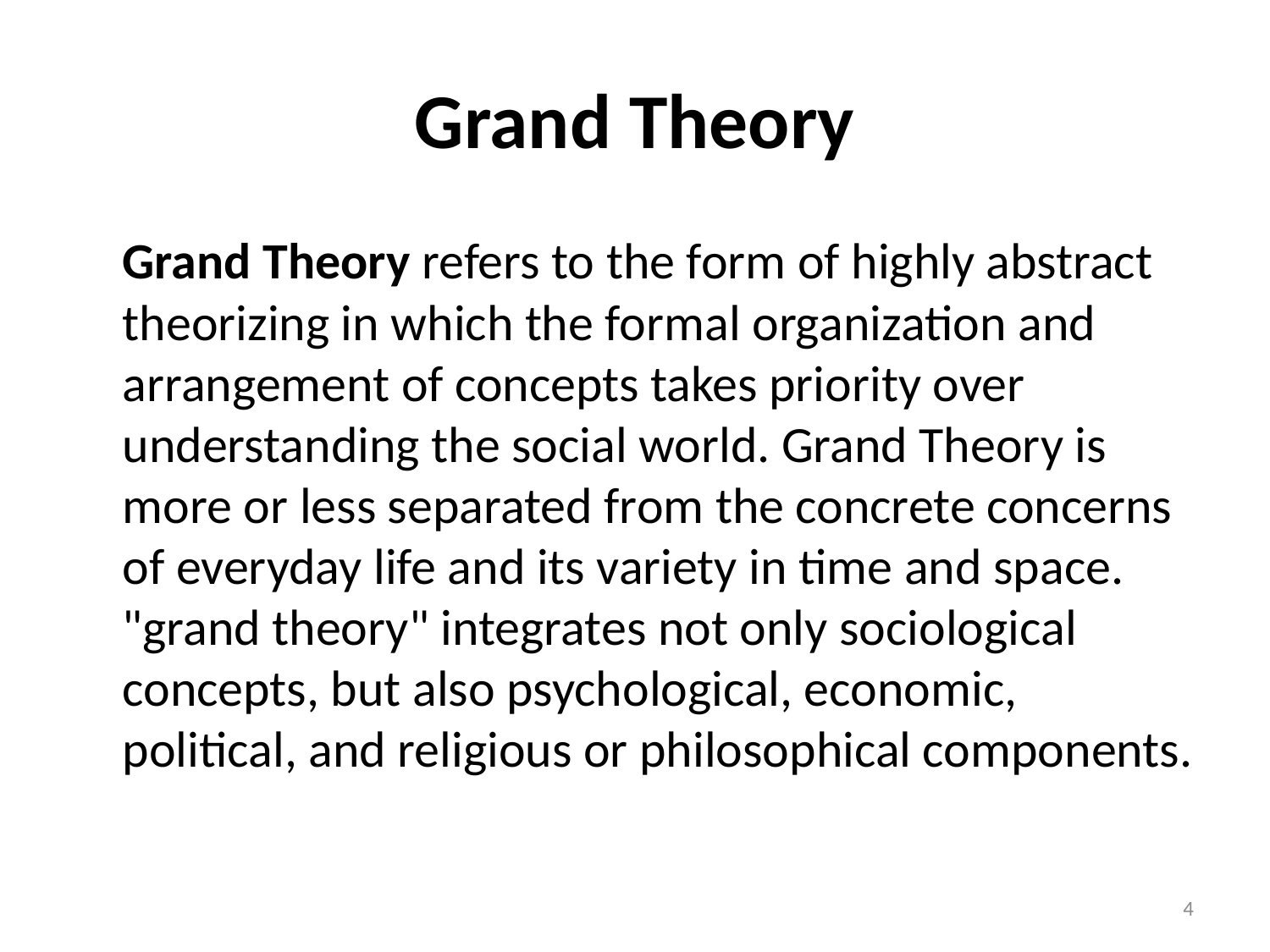

# Grand Theory
	Grand Theory refers to the form of highly abstract theorizing in which the formal organization and arrangement of concepts takes priority over understanding the social world. Grand Theory is more or less separated from the concrete concerns of everyday life and its variety in time and space. "grand theory" integrates not only sociological concepts, but also psychological, economic, political, and religious or philosophical components.
4